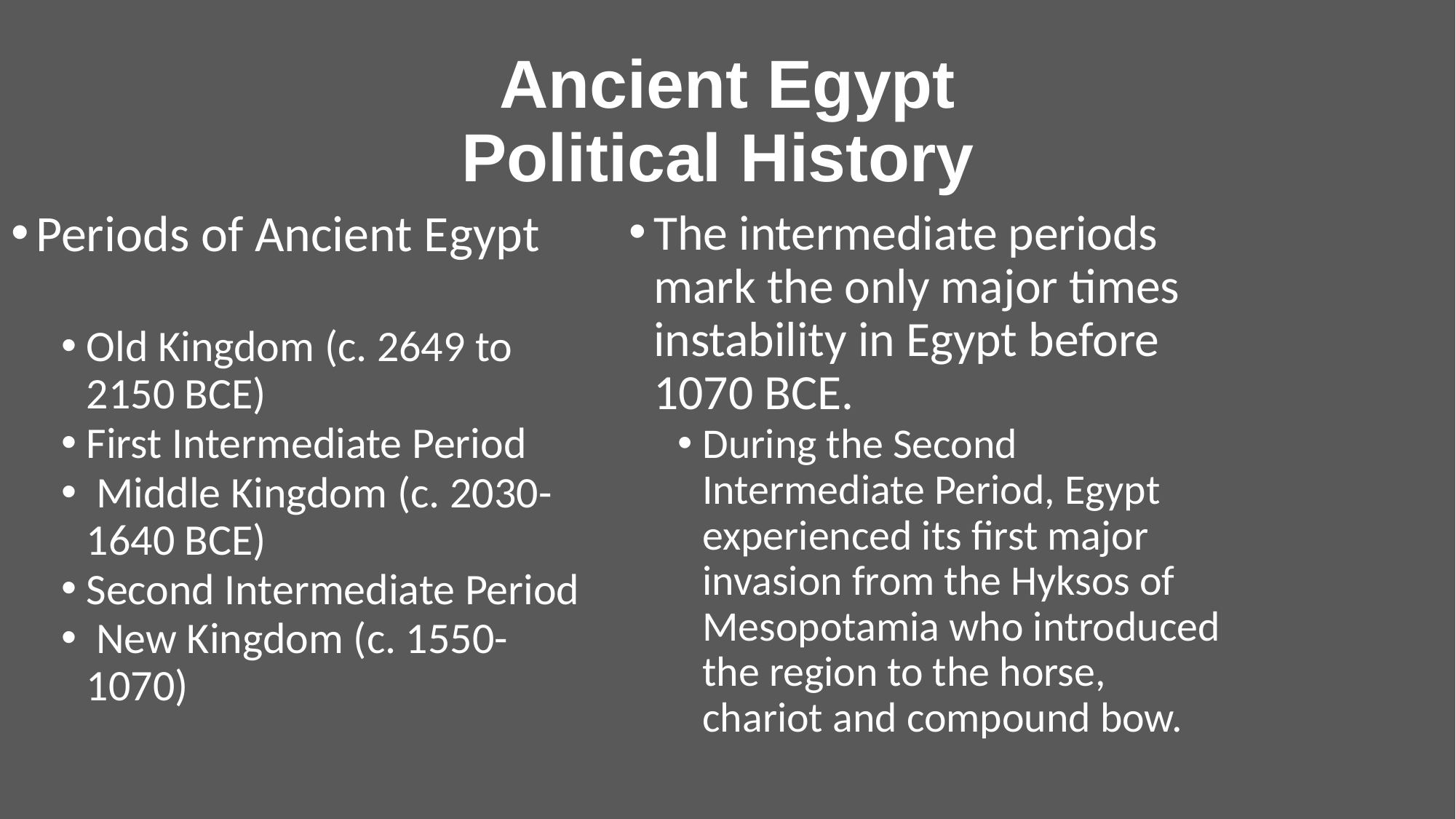

# Ancient Egypt Political History
Periods of Ancient Egypt

Old Kingdom (c. 2649 to 2150 BCE)
First Intermediate Period
 Middle Kingdom (c. 2030-1640 BCE)
Second Intermediate Period
 New Kingdom (c. 1550-1070)
The intermediate periods mark the only major times instability in Egypt before 1070 BCE.
During the Second Intermediate Period, Egypt experienced its first major invasion from the Hyksos of Mesopotamia who introduced the region to the horse, chariot and compound bow.